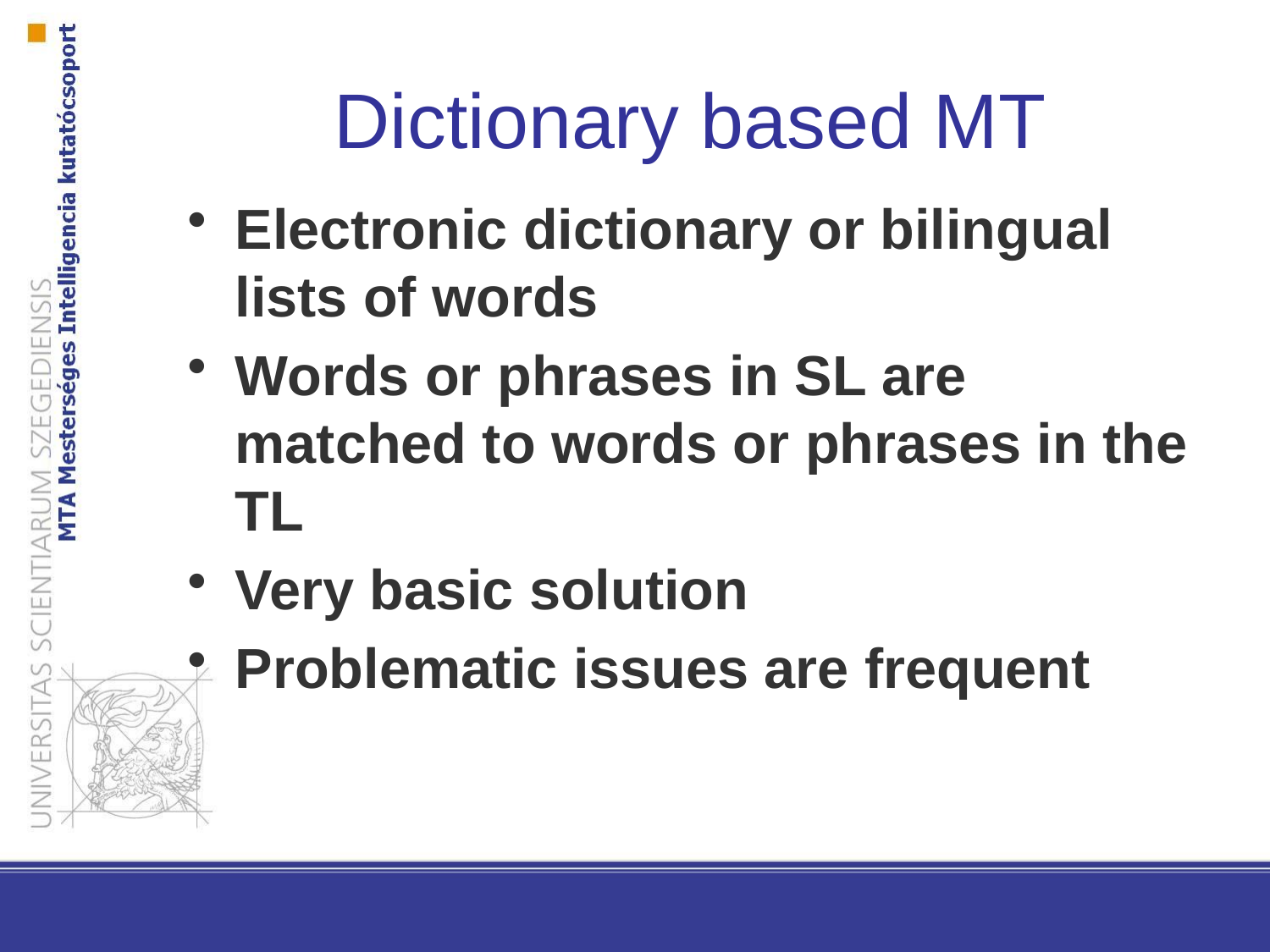

Dictionary based MT
Electronic dictionary or bilingual lists of words
Words or phrases in SL are matched to words or phrases in the TL
Very basic solution
Problematic issues are frequent